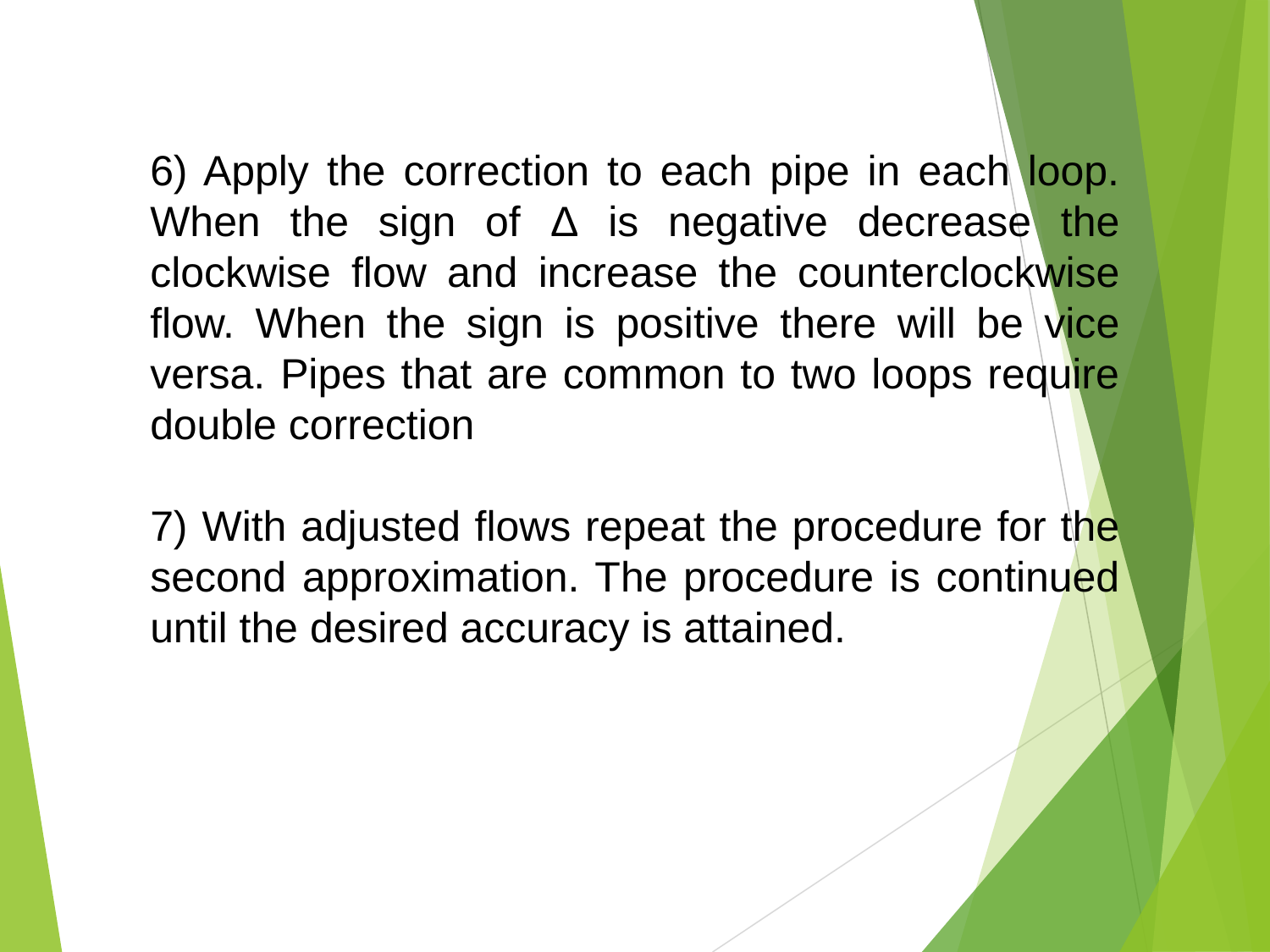

6) Apply the correction to each pipe in each loop. When the sign of Δ is negative decrease the clockwise flow and increase the counterclockwise flow. When the sign is positive there will be vice versa. Pipes that are common to two loops require double correction

7) With adjusted flows repeat the procedure for the second approximation. The procedure is continued until the desired accuracy is attained.